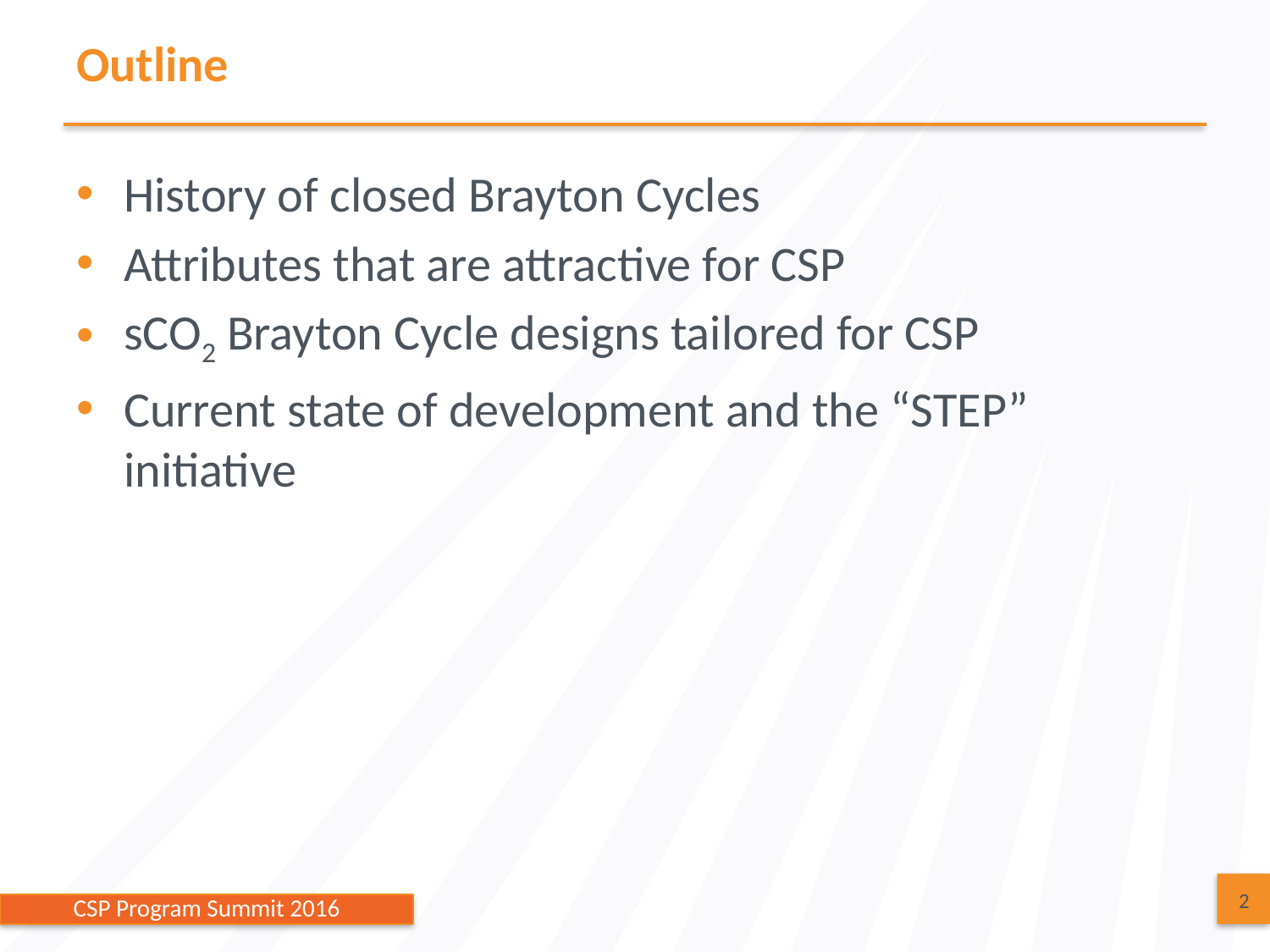

# Outline
History of closed Brayton Cycles
Attributes that are attractive for CSP
sCO2 Brayton Cycle designs tailored for CSP
Current state of development and the “STEP” initiative
2